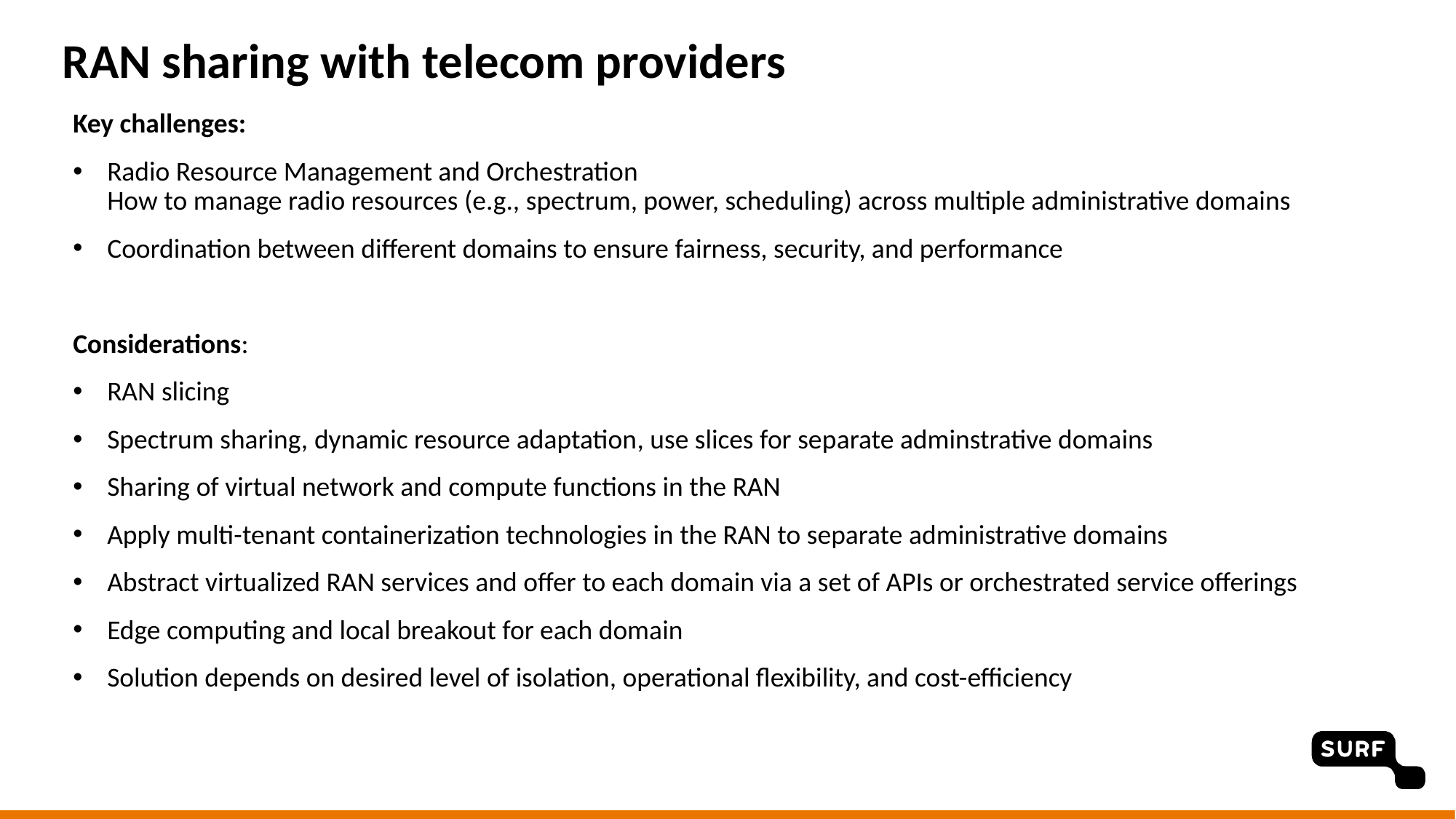

# RAN sharing with telecom providers
Key challenges:
Radio Resource Management and Orchestration
How to manage radio resources (e.g., spectrum, power, scheduling) across multiple administrative domains
Coordination between different domains to ensure fairness, security, and performance

Considerations:
RAN slicing
Spectrum sharing, dynamic resource adaptation, use slices for separate adminstrative domains
Sharing of virtual network and compute functions in the RAN
Apply multi-tenant containerization technologies in the RAN to separate administrative domains
Abstract virtualized RAN services and offer to each domain via a set of APIs or orchestrated service offerings
Edge computing and local breakout for each domain
Solution depends on desired level of isolation, operational flexibility, and cost-efficiency

<Plaats hier je voettekst>
9-6-2025